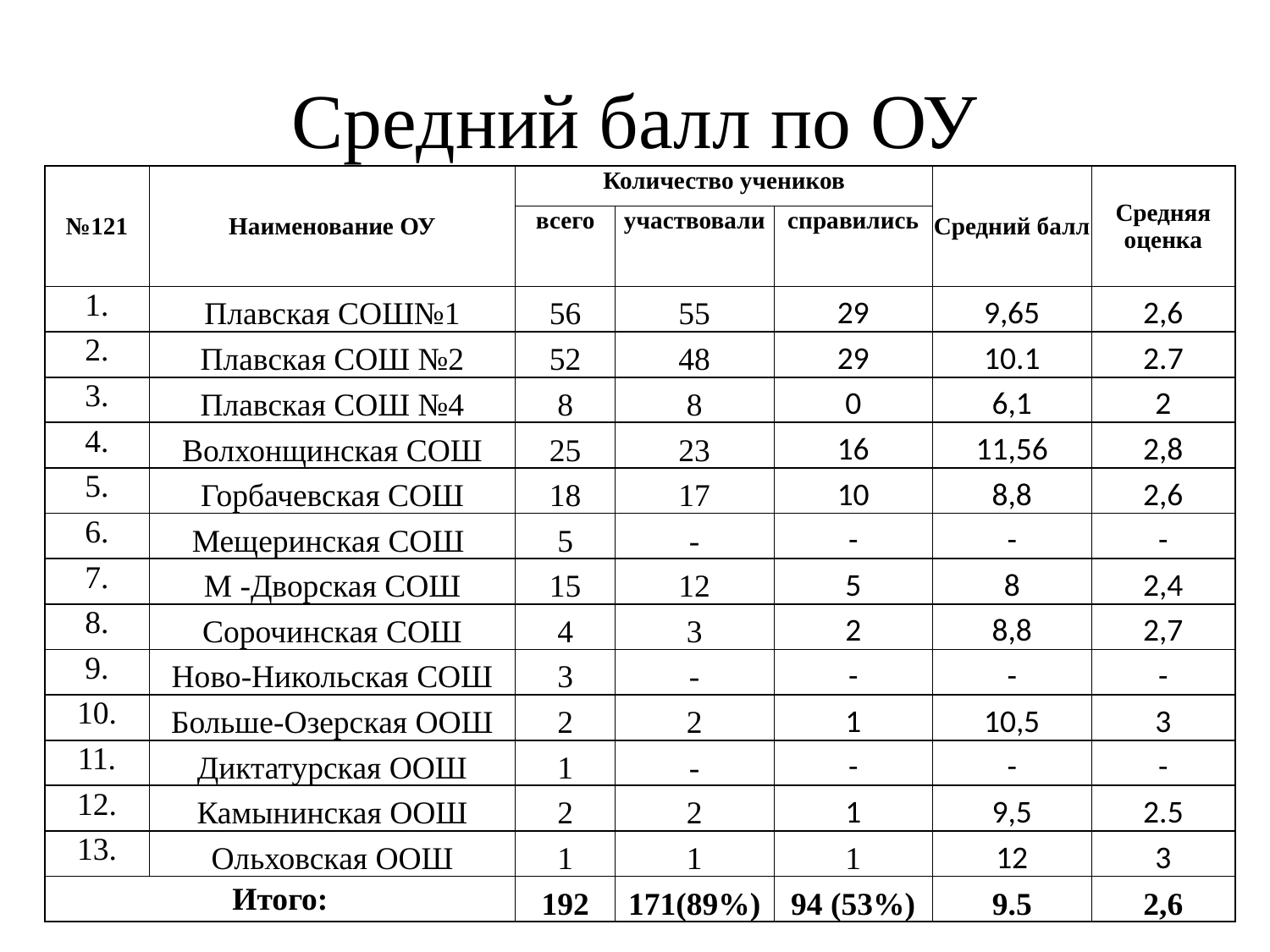

# Средний балл по ОУ
| №121 | Наименование ОУ | Количество учеников |  |  | Средний балл | Средняя оценка |
| --- | --- | --- | --- | --- | --- | --- |
|  |  | всего | участвовали | справились |  |  |
| 1. | Плавская СОШ№1 | 56 | 55 | 29 | 9,65 | 2,6 |
| 2. | Плавская СОШ №2 | 52 | 48 | 29 | 10.1 | 2.7 |
| 3. | Плавская СОШ №4 | 8 | 8 | 0 | 6,1 | 2 |
| 4. | Волхонщинская СОШ | 25 | 23 | 16 | 11,56 | 2,8 |
| 5. | Горбачевская СОШ | 18 | 17 | 10 | 8,8 | 2,6 |
| 6. | Мещеринская СОШ | 5 | - | - | - | - |
| 7. | М -Дворская СОШ | 15 | 12 | 5 | 8 | 2,4 |
| 8. | Сорочинская СОШ | 4 | 3 | 2 | 8,8 | 2,7 |
| 9. | Ново-Никольская СОШ | 3 | - | - | - | - |
| 10. | Больше-Озерская ООШ | 2 | 2 | 1 | 10,5 | 3 |
| 11. | Диктатурская ООШ | 1 | - | - | - | - |
| 12. | Камынинская ООШ | 2 | 2 | 1 | 9,5 | 2.5 |
| 13. | Ольховская ООШ | 1 | 1 | 1 | 12 | 3 |
| Итого: |  | 192 | 171(89%) | 94 (53%) | 9.5 | 2,6 |